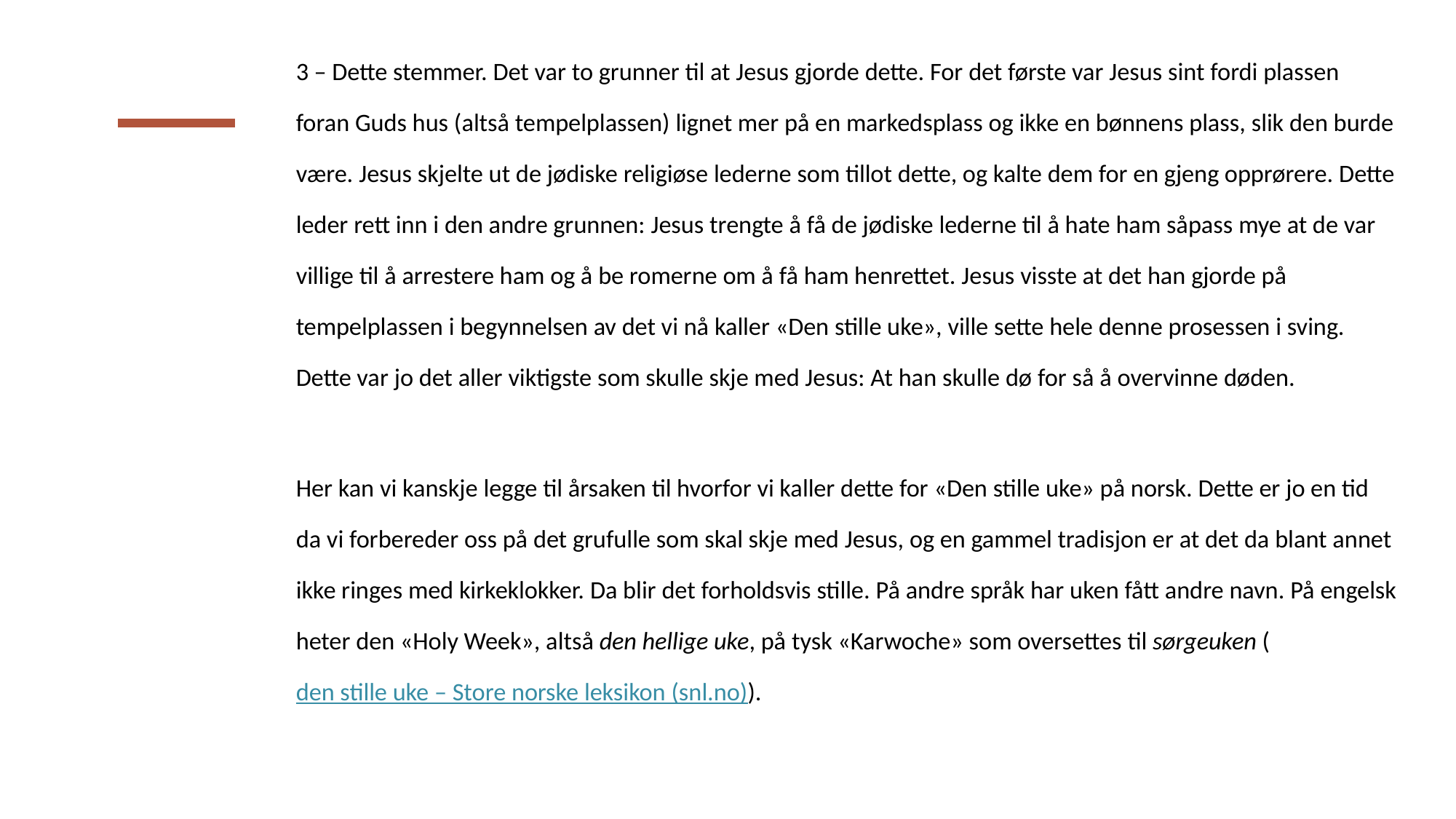

3 – Dette stemmer. Det var to grunner til at Jesus gjorde dette. For det første var Jesus sint fordi plassen foran Guds hus (altså tempelplassen) lignet mer på en markedsplass og ikke en bønnens plass, slik den burde være. Jesus skjelte ut de jødiske religiøse lederne som tillot dette, og kalte dem for en gjeng opprørere. Dette leder rett inn i den andre grunnen: Jesus trengte å få de jødiske lederne til å hate ham såpass mye at de var villige til å arrestere ham og å be romerne om å få ham henrettet. Jesus visste at det han gjorde på tempelplassen i begynnelsen av det vi nå kaller «Den stille uke», ville sette hele denne prosessen i sving. Dette var jo det aller viktigste som skulle skje med Jesus: At han skulle dø for så å overvinne døden.

Her kan vi kanskje legge til årsaken til hvorfor vi kaller dette for «Den stille uke» på norsk. Dette er jo en tid da vi forbereder oss på det grufulle som skal skje med Jesus, og en gammel tradisjon er at det da blant annet ikke ringes med kirkeklokker. Da blir det forholdsvis stille. På andre språk har uken fått andre navn. På engelsk heter den «Holy Week», altså den hellige uke, på tysk «Karwoche» som oversettes til sørgeuken (den stille uke – Store norske leksikon (snl.no)).